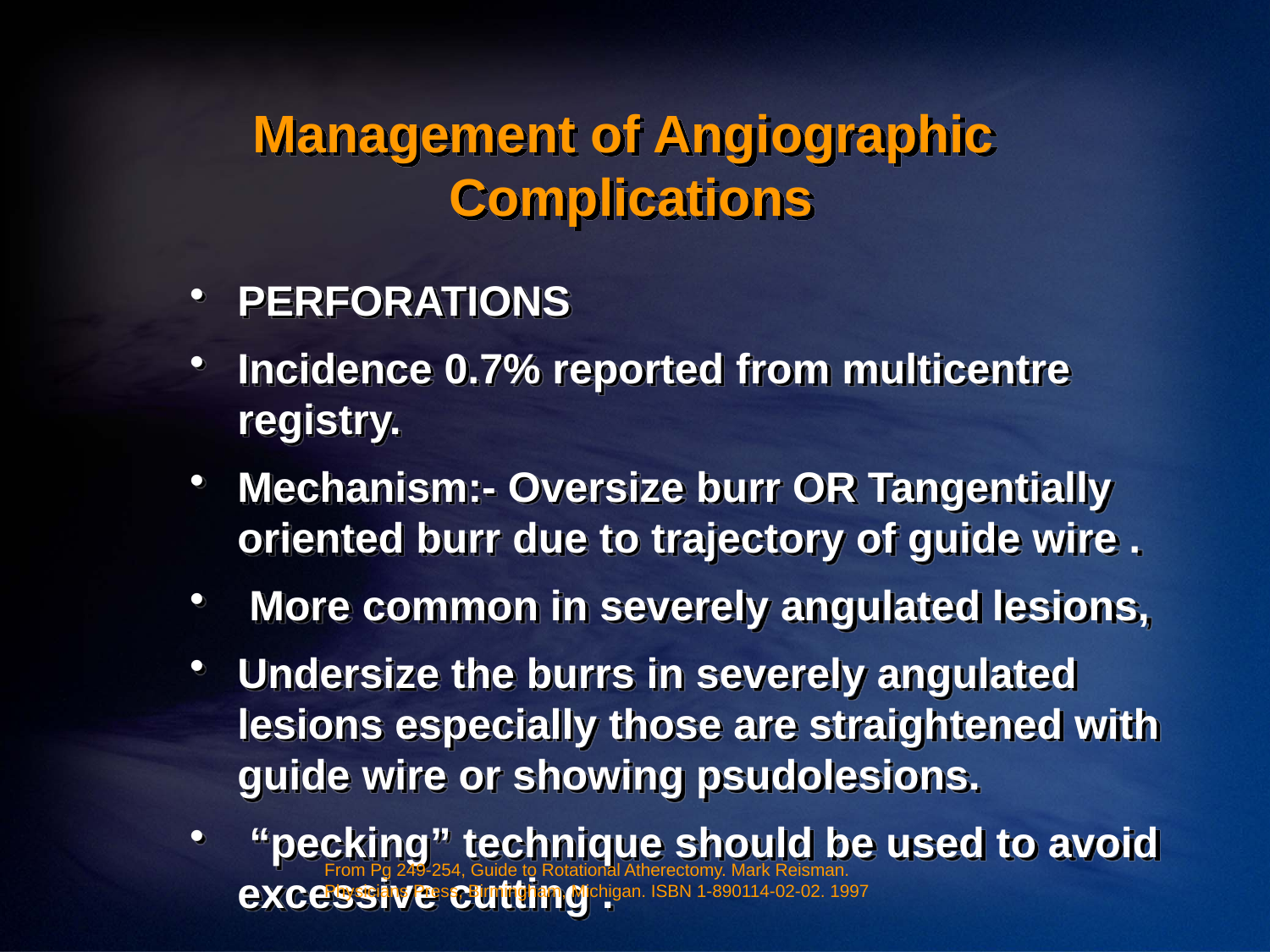

# Management of Angiographic Complications
PERFORATIONS
Incidence 0.7% reported from multicentre registry.
Mechanism:- Oversize burr OR Tangentially oriented burr due to trajectory of guide wire .
 More common in severely angulated lesions,
Undersize the burrs in severely angulated lesions especially those are straightened with guide wire or showing psudolesions.
 “pecking” technique should be used to avoid excessive cutting .

From Pg 249-254, Guide to Rotational Atherectomy. Mark Reisman. Physicians Press, Birmingham, Michigan. ISBN 1-890114-02-02. 1997